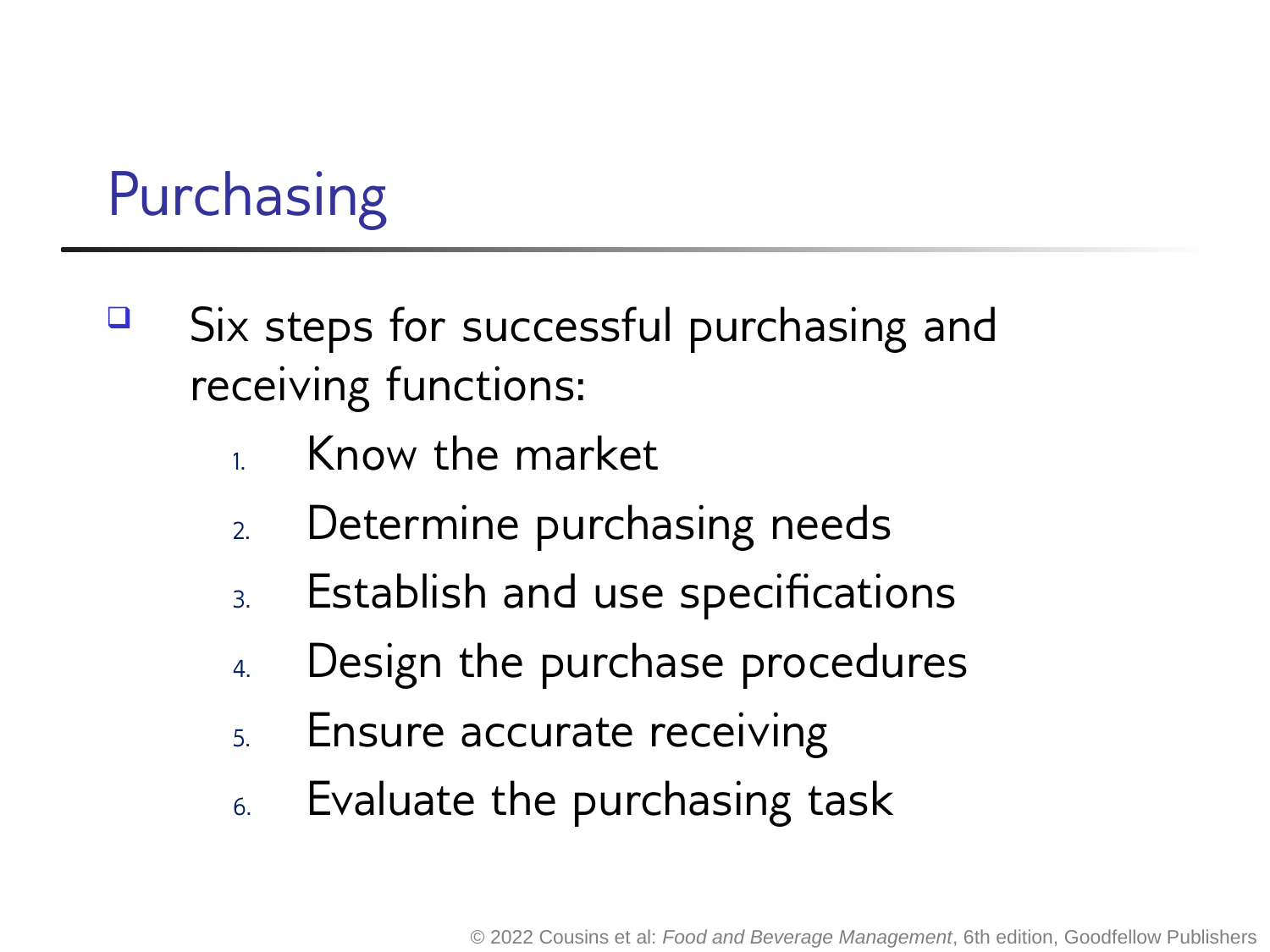

# Purchasing
Six steps for successful purchasing and receiving functions:
Know the market
Determine purchasing needs
Establish and use specifications
Design the purchase procedures
Ensure accurate receiving
Evaluate the purchasing task